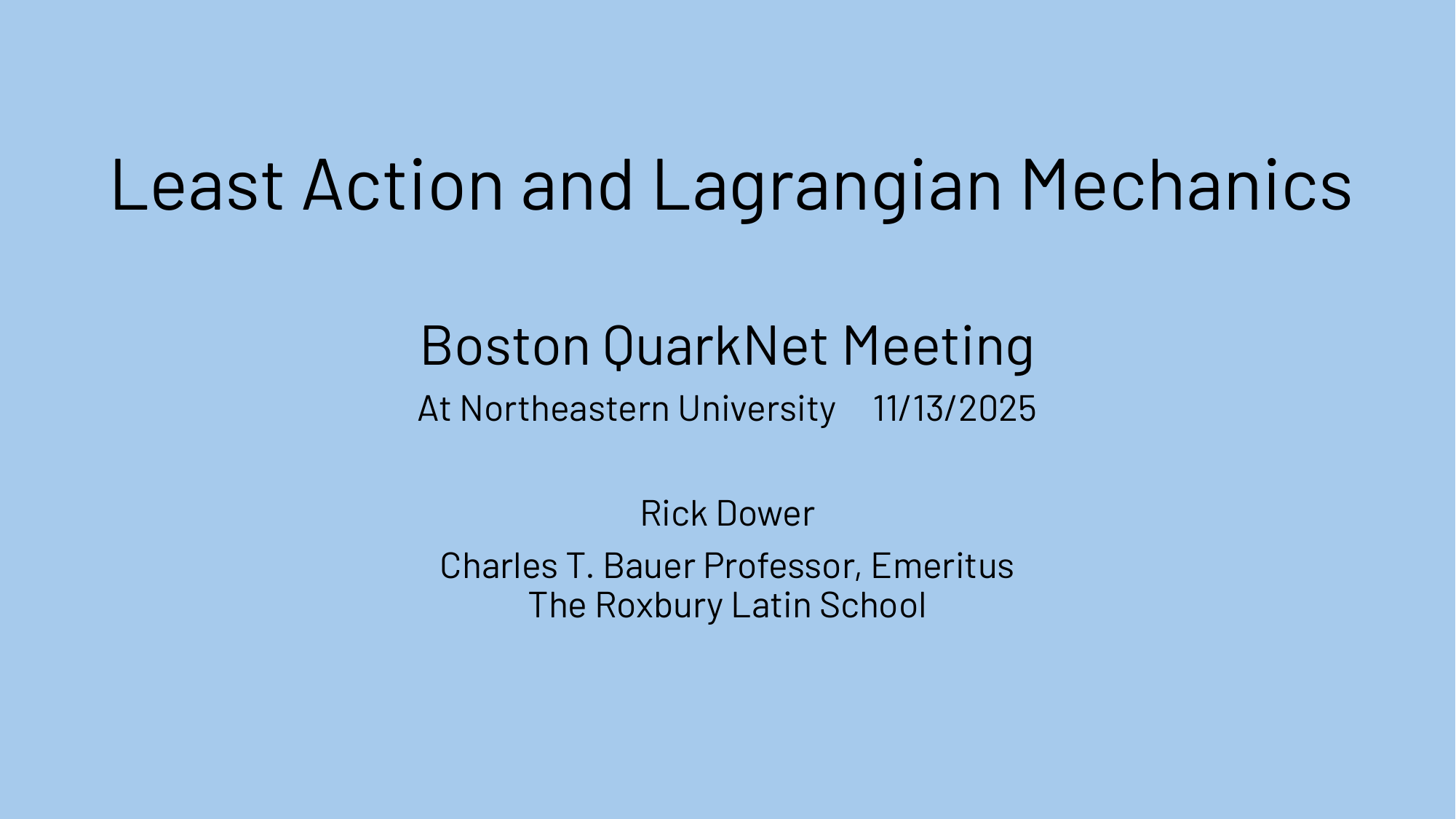

# Least Action and Lagrangian Mechanics
Boston QuarkNet Meeting
At Northeastern University     11/13/2025

Rick Dower
Charles T. Bauer Professor, Emeritus
The Roxbury Latin School